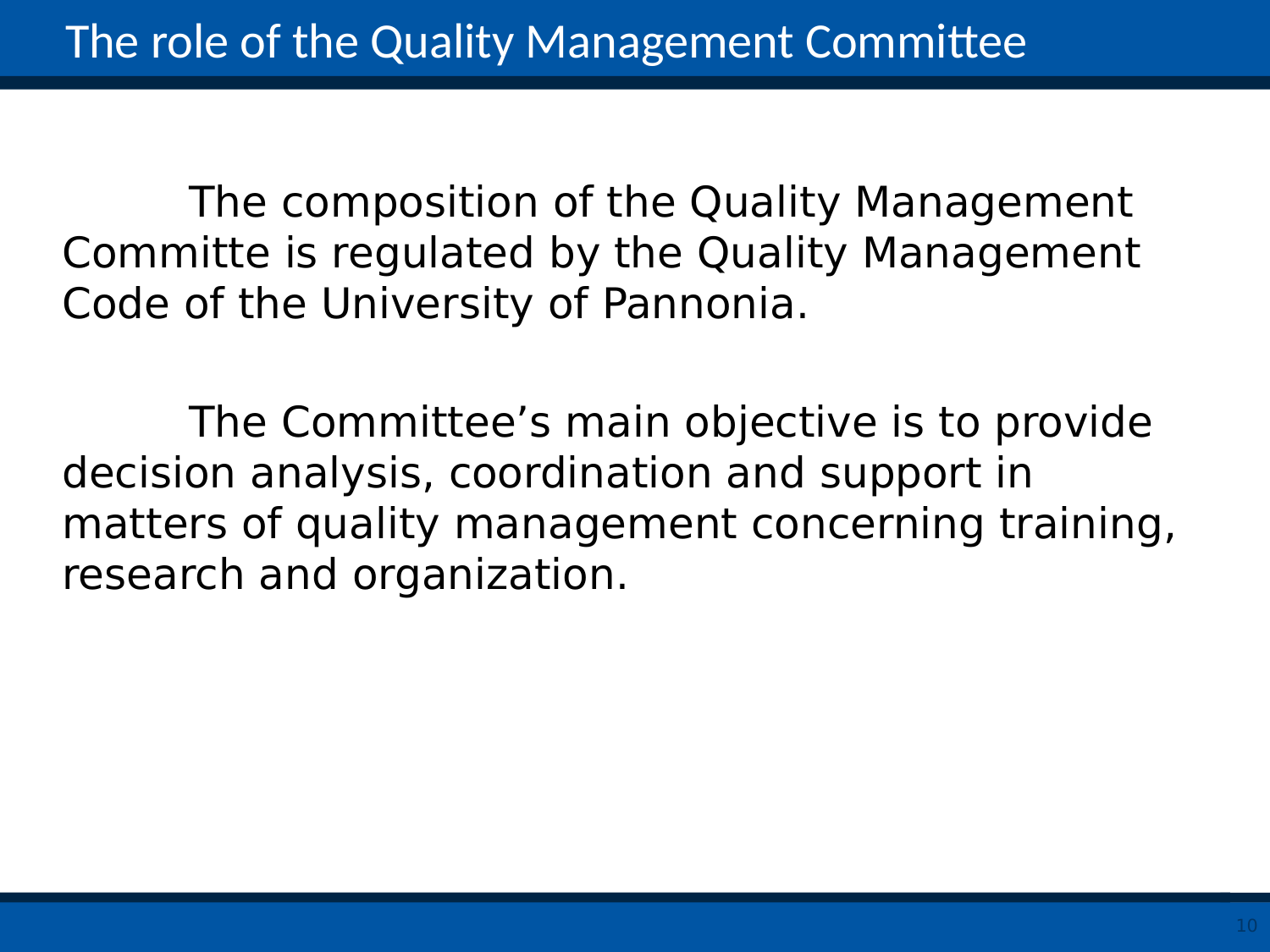

# The role of the Quality Management Committee

	The composition of the Quality Management Committe is regulated by the Quality Management Code of the University of Pannonia.

	The Committee’s main objective is to provide decision analysis, coordination and support in matters of quality management concerning training,  research and organization.
10